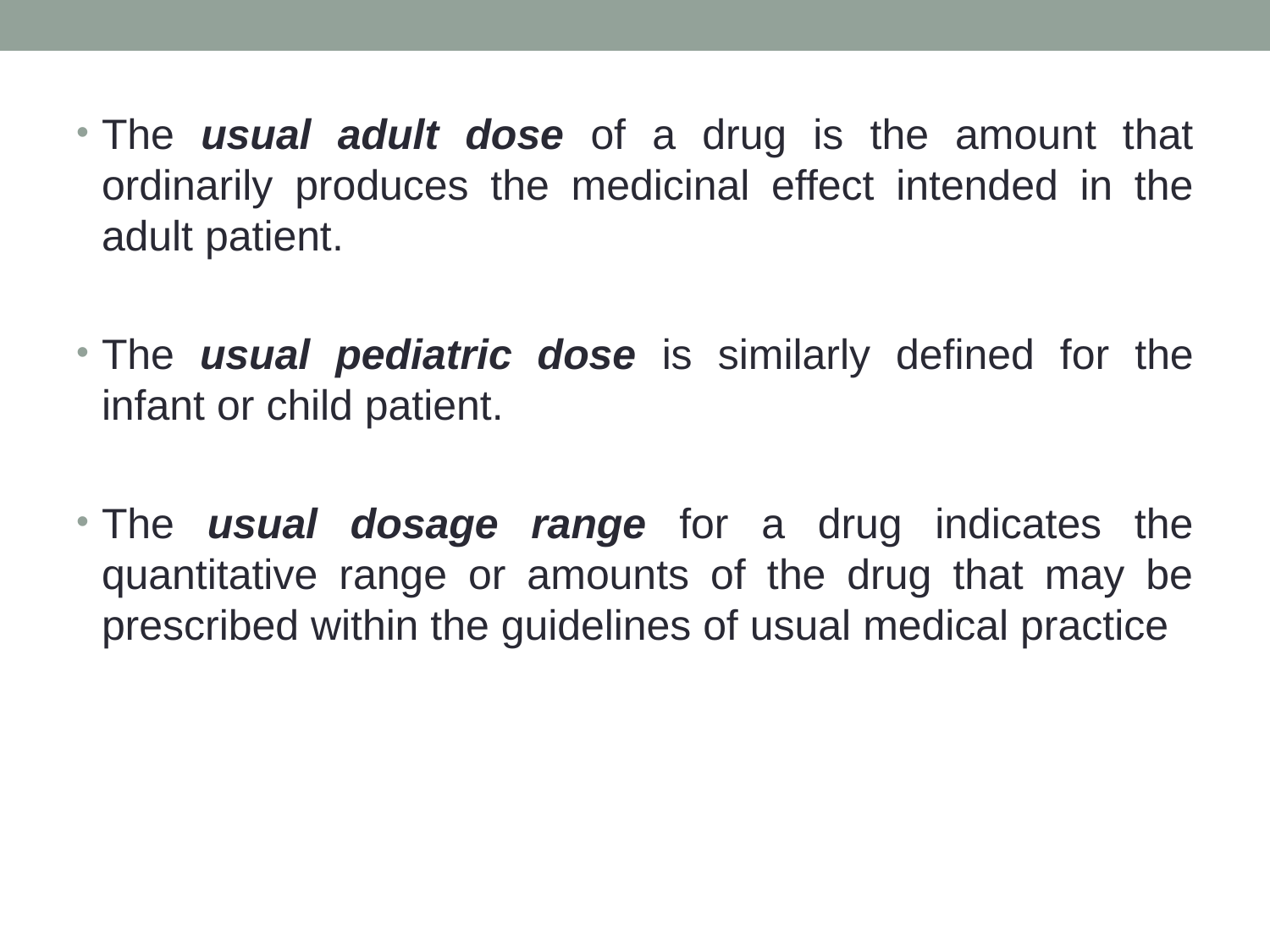

The usual adult dose of a drug is the amount that ordinarily produces the medicinal effect intended in the adult patient.

The usual pediatric dose is similarly defined for the infant or child patient.

The usual dosage range for a drug indicates the quantitative range or amounts of the drug that may be prescribed within the guidelines of usual medical practice